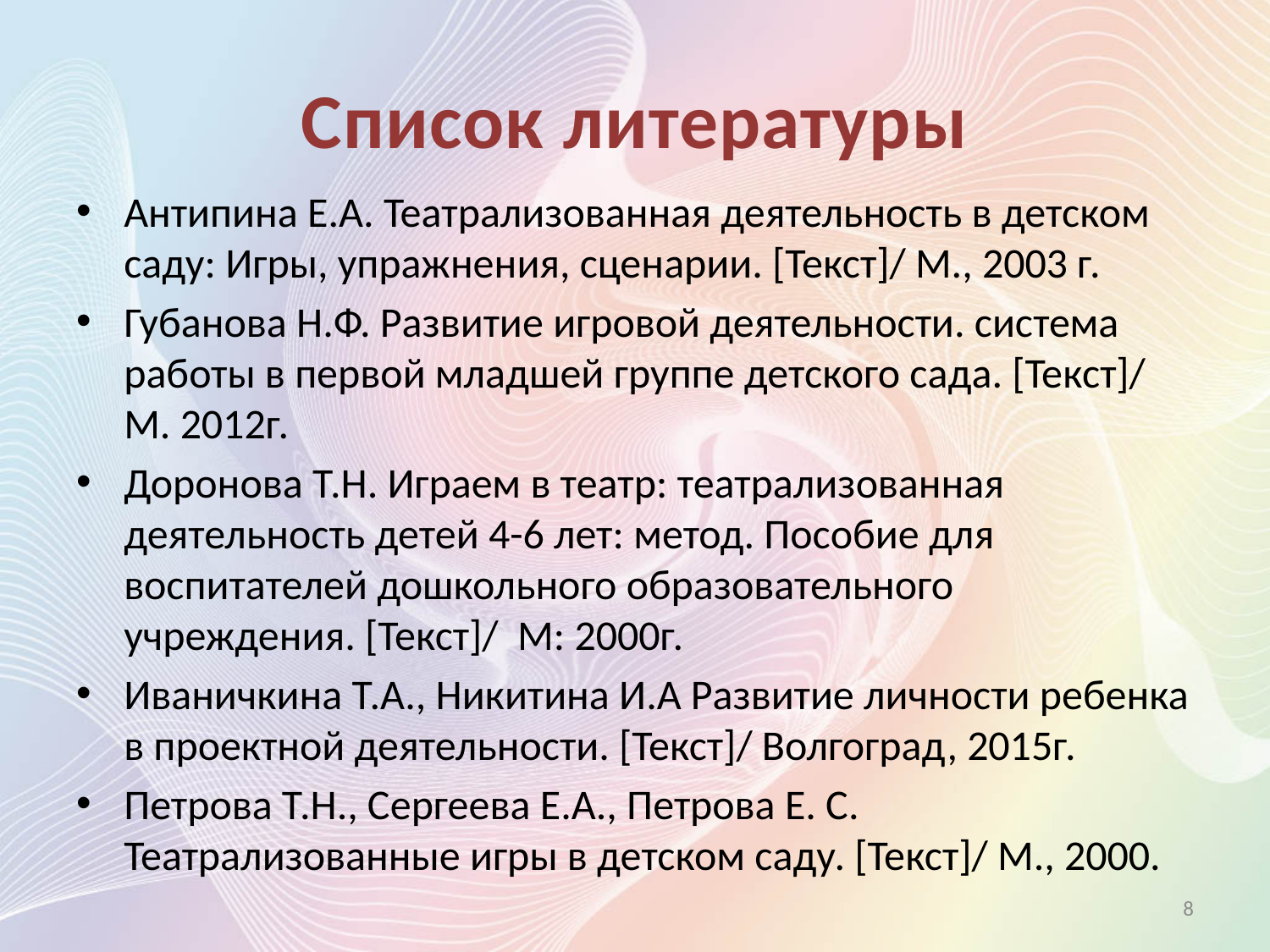

# Список литературы
Антипина Е.А. Театрализованная деятельность в детском саду: Игры, упражнения, сценарии. [Текст]/ М., 2003 г.
Губанова Н.Ф. Развитие игровой деятельности. система работы в первой младшей группе детского сада. [Текст]/  М. 2012г.
Доронова Т.Н. Играем в театр: театрализованная деятельность детей 4-6 лет: метод. Пособие для воспитателей дошкольного образовательного учреждения. [Текст]/  М: 2000г.
Иваничкина Т.А., Никитина И.А Развитие личности ребенка в проектной деятельности. [Текст]/ Волгоград, 2015г.
Петрова Т.Н., Сергеева Е.А., Петрова Е. С. Театрализованные игры в детском саду. [Текст]/ М., 2000.

8